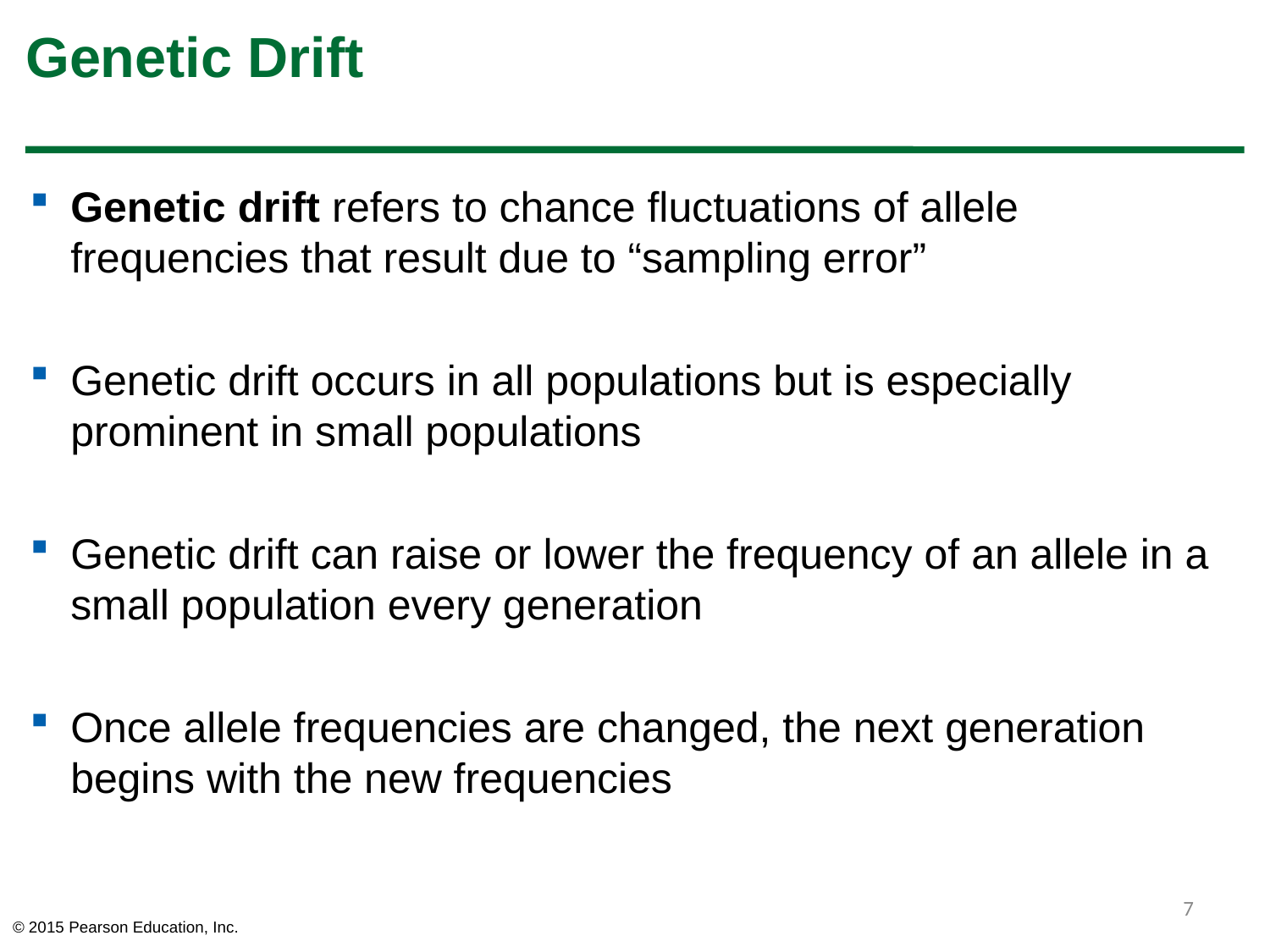

# Genetic Drift

Genetic drift refers to chance fluctuations of allele frequencies that result due to “sampling error”

Genetic drift occurs in all populations but is especially prominent in small populations

Genetic drift can raise or lower the frequency of an allele in a small population every generation

Once allele frequencies are changed, the next generation begins with the new frequencies

7
© 2015 Pearson Education, Inc.